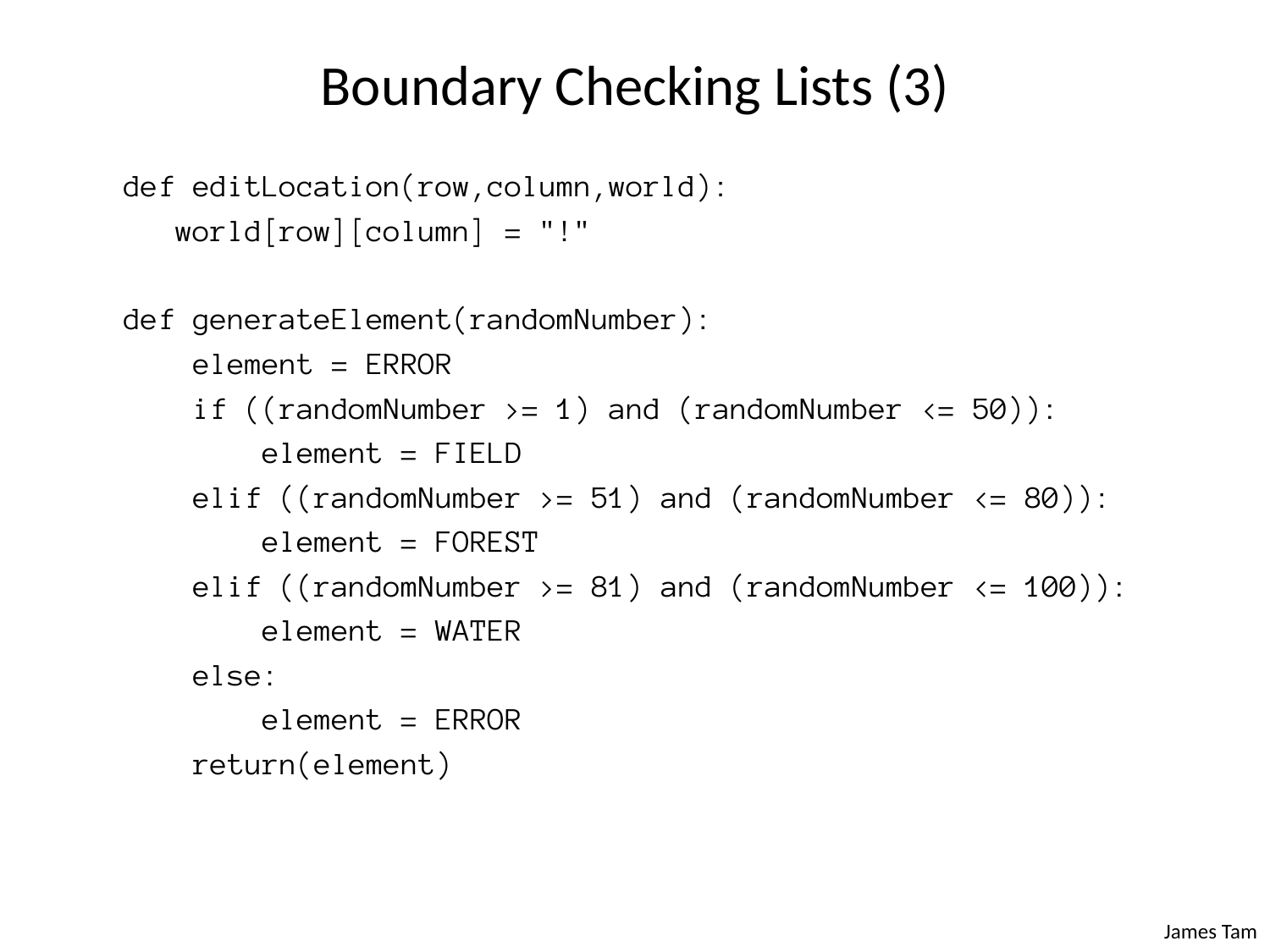

# Boundary Checking Lists (3)
def editLocation(row,column,world):
   world[row][column] = "!"

def generateElement(randomNumber):
    element = ERROR
    if ((randomNumber >= 1) and (randomNumber <= 50)):
        element = FIELD
    elif ((randomNumber >= 51) and (randomNumber <= 80)):
        element = FOREST
    elif ((randomNumber >= 81) and (randomNumber <= 100)):
        element = WATER
    else:
        element = ERROR
    return(element)